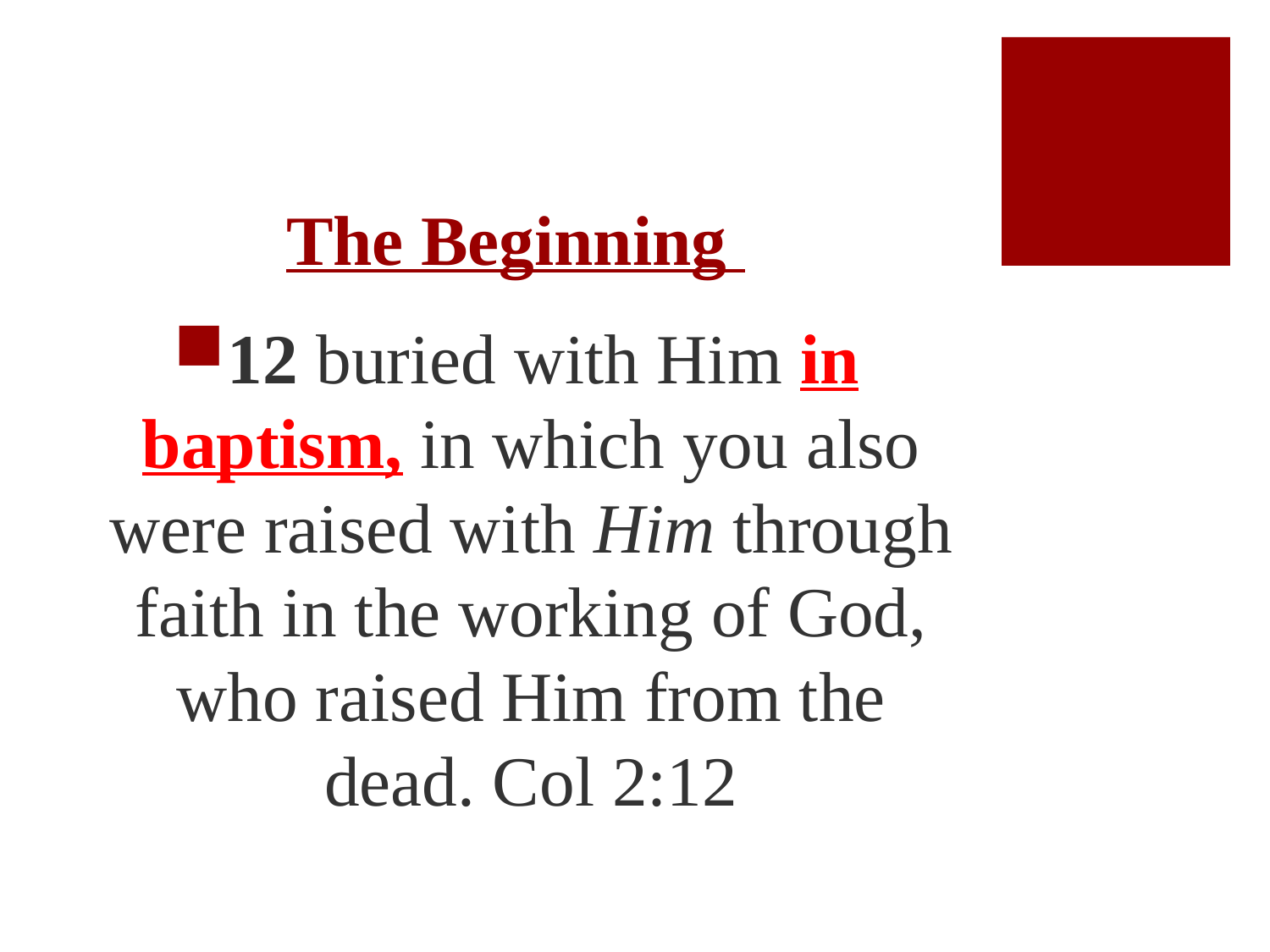

# The Beginning
12 buried with Him in baptism, in which you also were raised with Him through faith in the working of God, who raised Him from the dead. Col 2:12